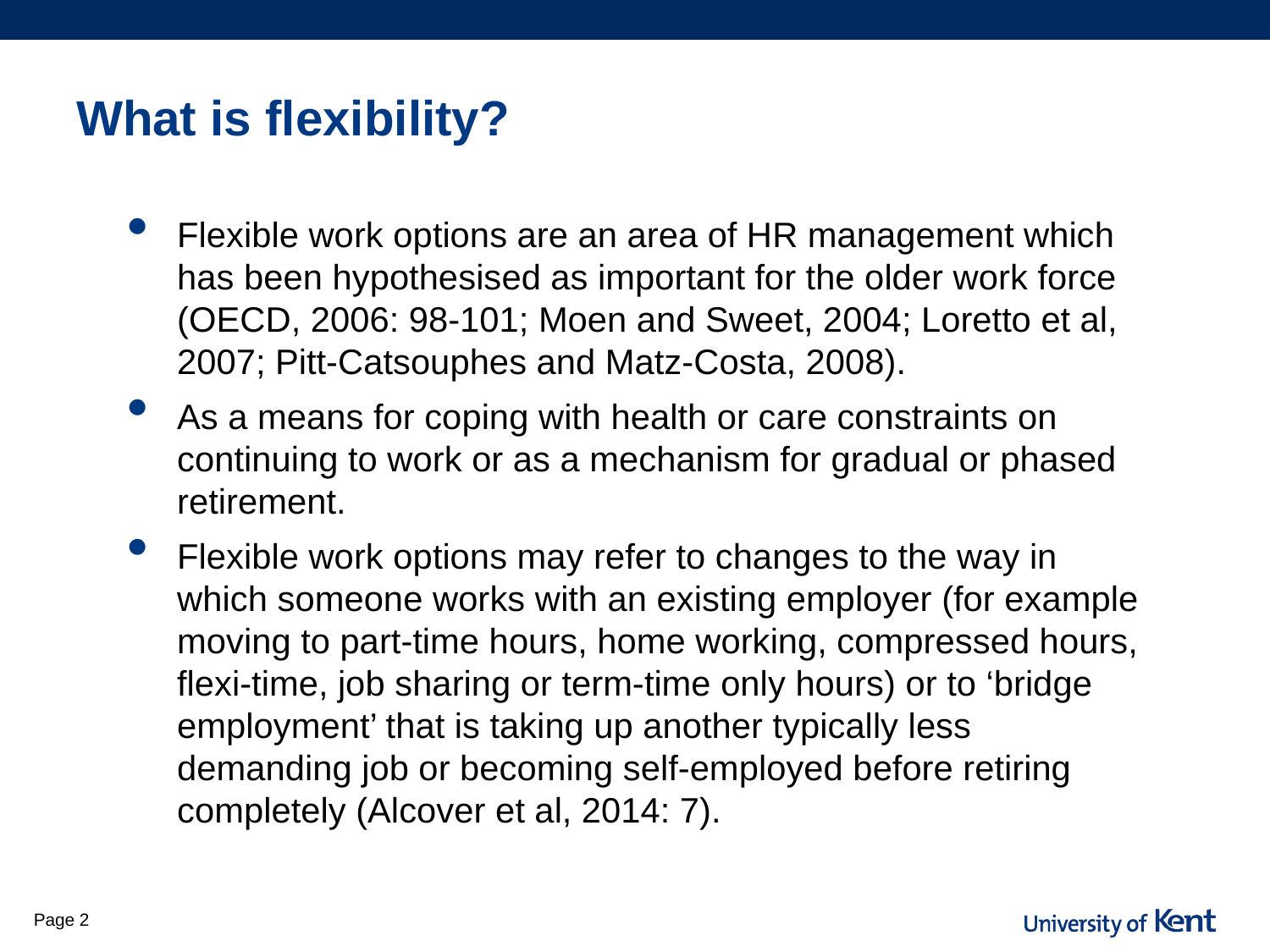

# What is flexibility?
Flexible work options are an area of HR management which has been hypothesised as important for the older work force (OECD, 2006: 98-101; Moen and Sweet, 2004; Loretto et al, 2007; Pitt-Catsouphes and Matz-Costa, 2008).
As a means for coping with health or care constraints on continuing to work or as a mechanism for gradual or phased retirement.
Flexible work options may refer to changes to the way in which someone works with an existing employer (for example moving to part-time hours, home working, compressed hours, flexi-time, job sharing or term-time only hours) or to ‘bridge employment’ that is taking up another typically less demanding job or becoming self-employed before retiring completely (Alcover et al, 2014: 7).
Page 2